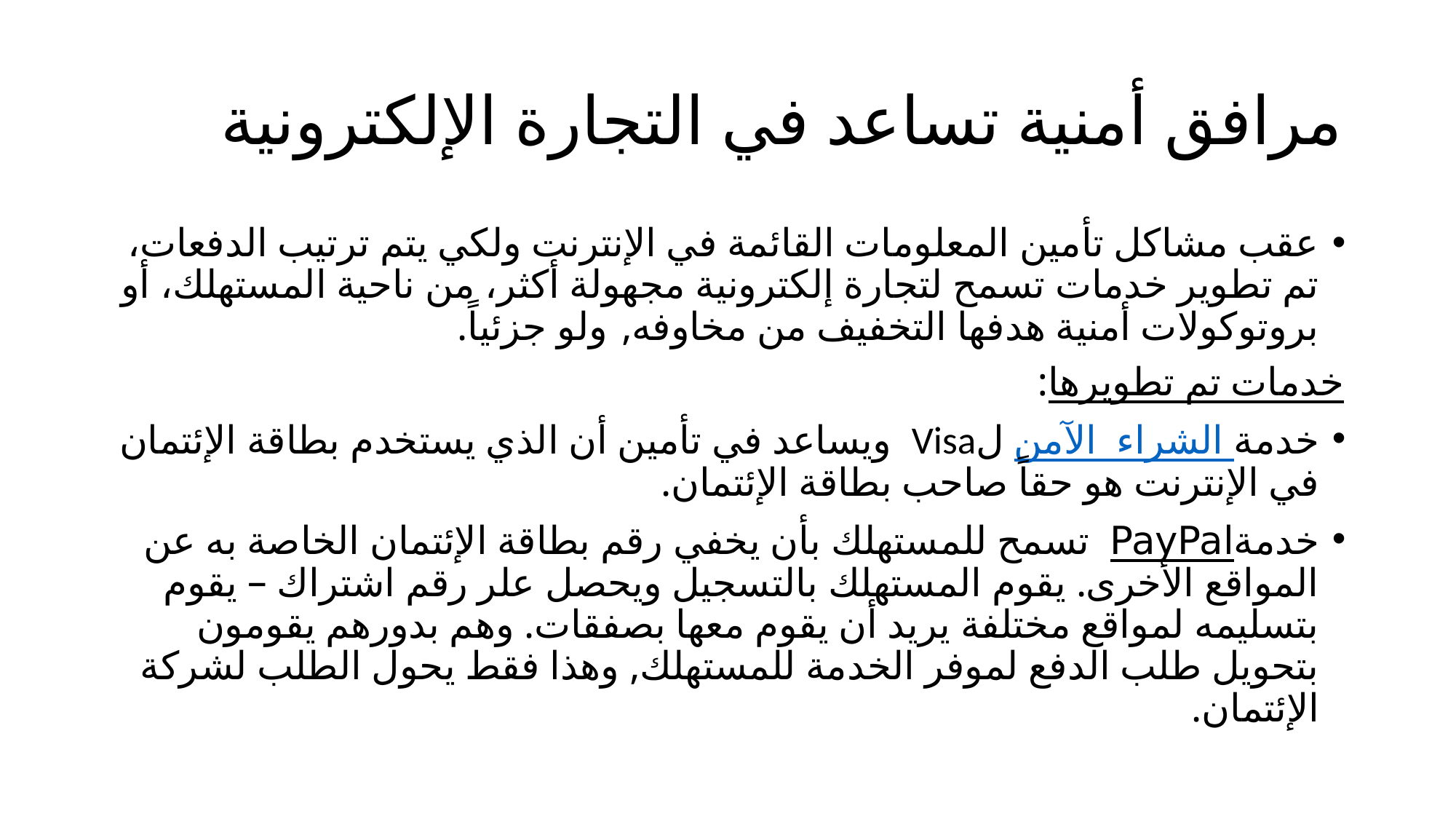

# مرافق أمنية تساعد في التجارة الإلكترونية
عقب مشاكل تأمين المعلومات القائمة في الإنترنت ولكي يتم ترتيب الدفعات، تم تطوير خدمات تسمح لتجارة إلكترونية مجهولة أكثر، من ناحية المستهلك، أو بروتوكولات أمنية هدفها التخفيف من مخاوفه, ولو جزئياً.
خدمات تم تطويرها:
خدمة الشراء الآمن  لVisa  ويساعد في تأمين أن الذي يستخدم بطاقة الإئتمان في الإنترنت هو حقاً صاحب بطاقة الإئتمان.
خدمةPayPal  تسمح للمستهلك بأن يخفي رقم بطاقة الإئتمان الخاصة به عن المواقع الأخرى. يقوم المستهلك بالتسجيل ويحصل علر رقم اشتراك – يقوم بتسليمه لمواقع مختلفة يريد أن يقوم معها بصفقات. وهم بدورهم يقومون بتحويل طلب الدفع لموفر الخدمة للمستهلك, وهذا فقط يحول الطلب لشركة الإئتمان.